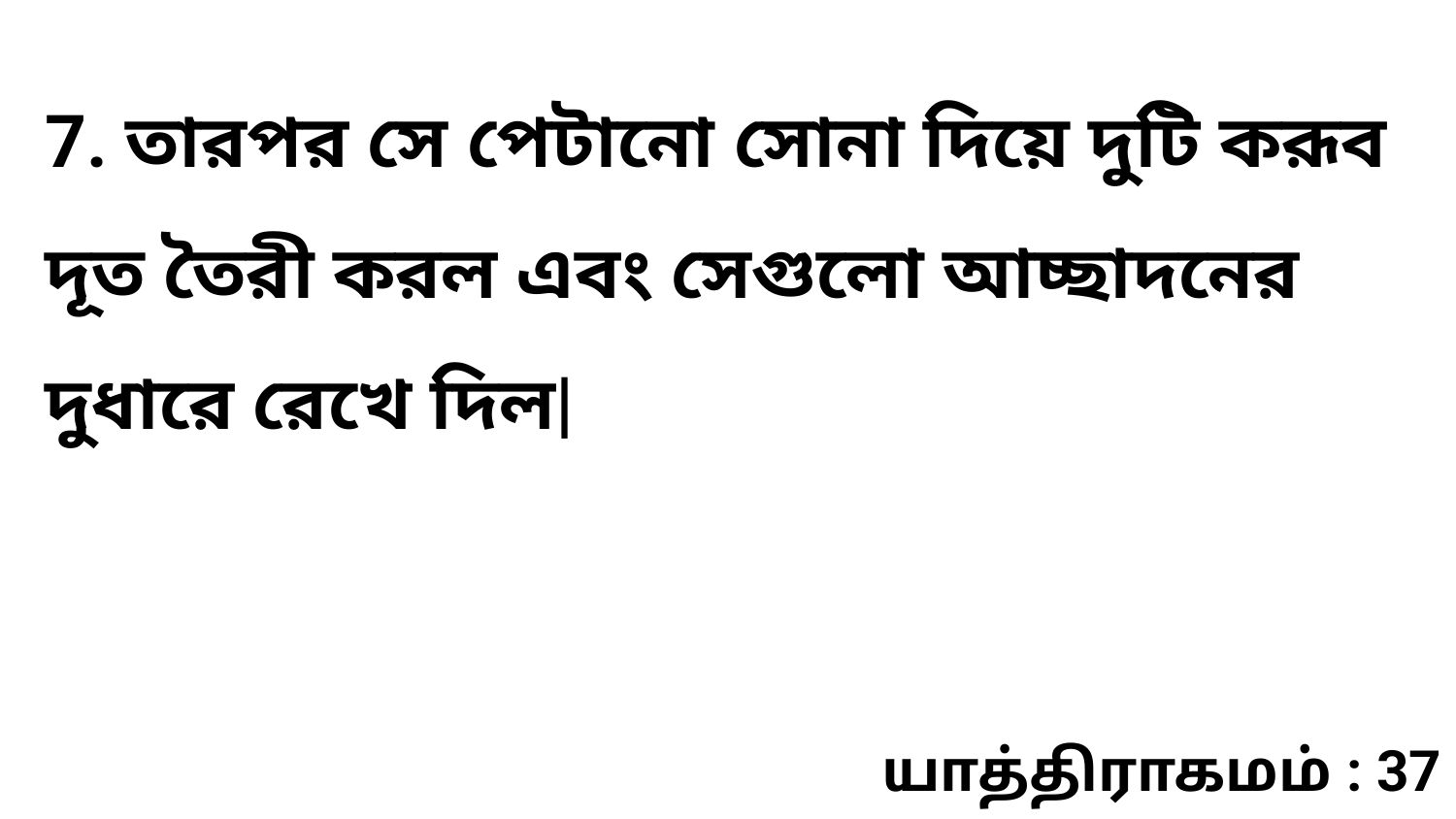

7. তারপর সে পেটানো সোনা দিয়ে দুটি করূব দূত তৈরী করল এবং সেগুলো আচ্ছাদনের দুধারে রেখে দিল|
யாத்திராகமம் : 37